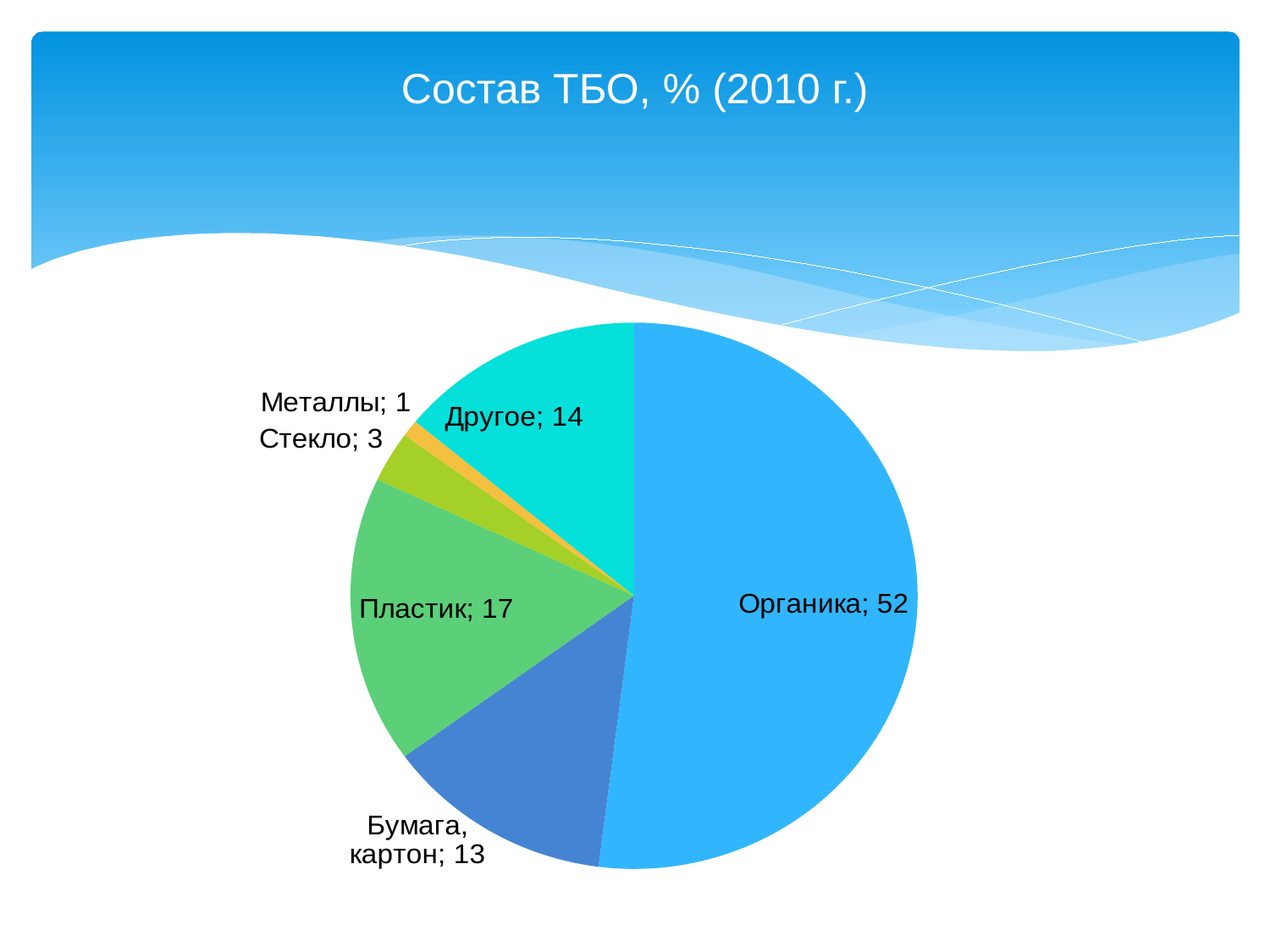

# Состав ТБО, % (2010 г.)

### Chart

| Category |  Состав ТБО, % |
|---|---|
| Органика | 52.0 |
| Бумага, картон | 13.0 |
| Пластик | 17.0 |
| Стекло | 3.0 |
| Металлы | 1.0 |
| Другое | 14.0 |